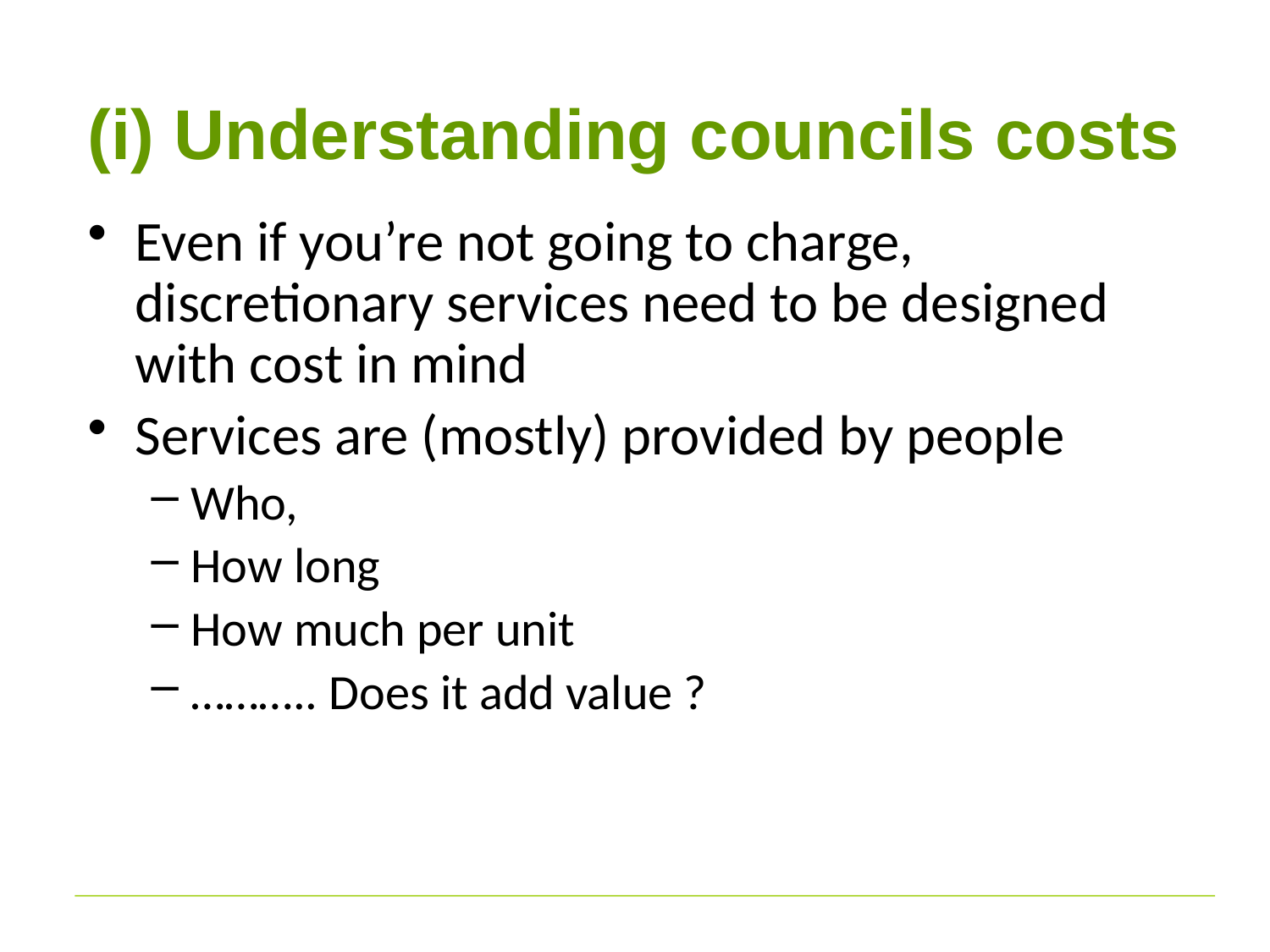

# (i) Understanding councils costs
Even if you’re not going to charge, discretionary services need to be designed with cost in mind
Services are (mostly) provided by people
Who,
How long
How much per unit
……….. Does it add value ?